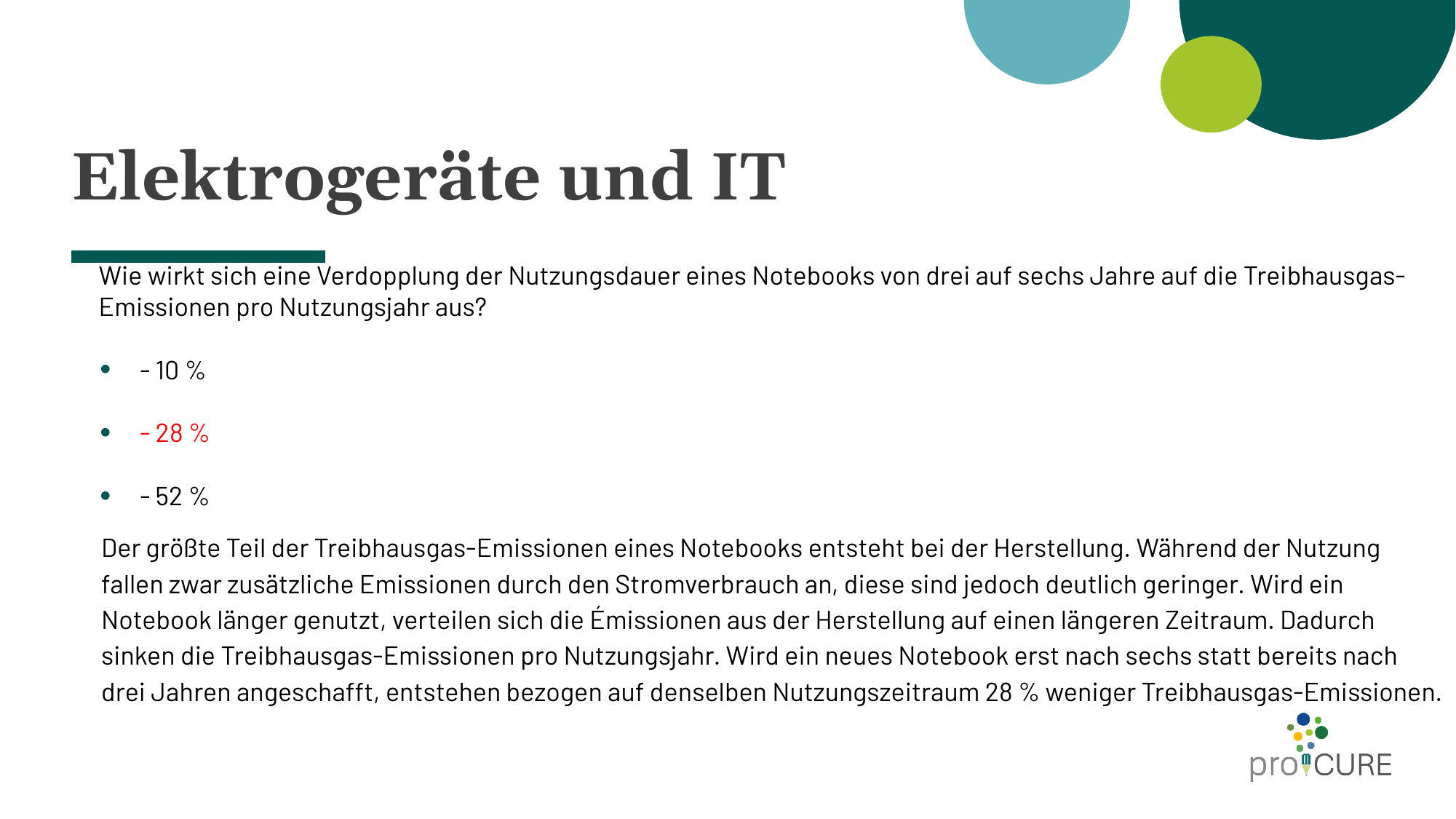

# Elektrogeräte und IT
Wie wirkt sich eine Verdopplung der Nutzungsdauer eines Notebooks von drei auf sechs Jahre auf die Treibhausgas-Emissionen pro Nutzungsjahr aus?
- 10 %
- 28 %
- 52 %
Der größte Teil der Treibhausgas-Emissionen eines Notebooks entsteht bei der Herstellung. Während der Nutzung fallen zwar zusätzliche Emissionen durch den Stromverbrauch an, diese sind jedoch deutlich geringer. Wird ein Notebook länger genutzt, verteilen sich die Émissionen aus der Herstellung auf einen längeren Zeitraum. Dadurch sinken die Treibhausgas-Emissionen pro Nutzungsjahr. Wird ein neues Notebook erst nach sechs statt bereits nach drei Jahren angeschafft, entstehen bezogen auf denselben Nutzungszeitraum 28 % weniger Treibhausgas-Emissionen.